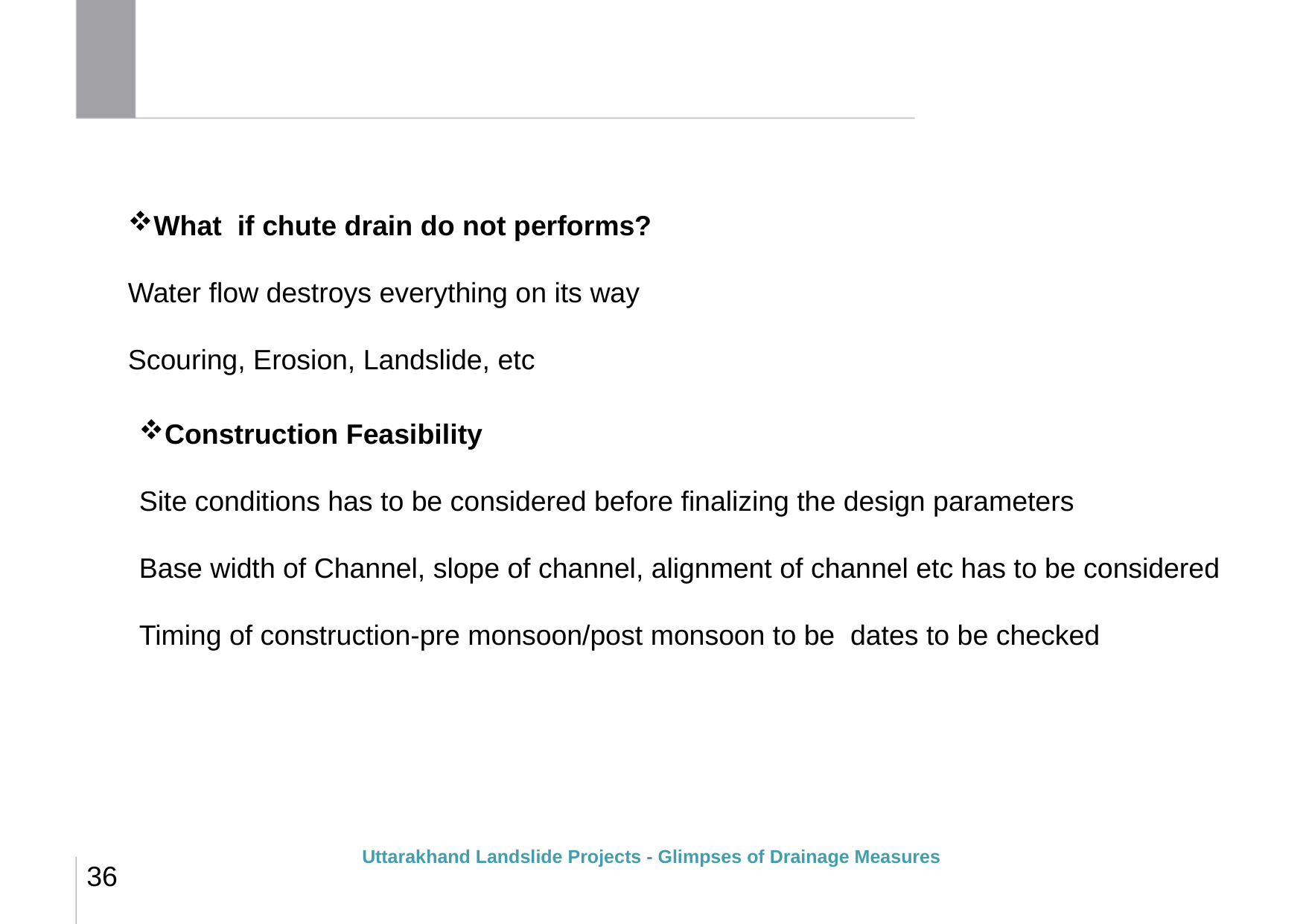

#
What  if chute drain do not performs?
Water flow destroys everything on its way
Scouring, Erosion, Landslide, etc
Construction Feasibility
Site conditions has to be considered before finalizing the design parameters
Base width of Channel, slope of channel, alignment of channel etc has to be considered
Timing of construction-pre monsoon/post monsoon to be  dates to be checked
Uttarakhand Landslide Projects - Glimpses of Drainage Measures
36